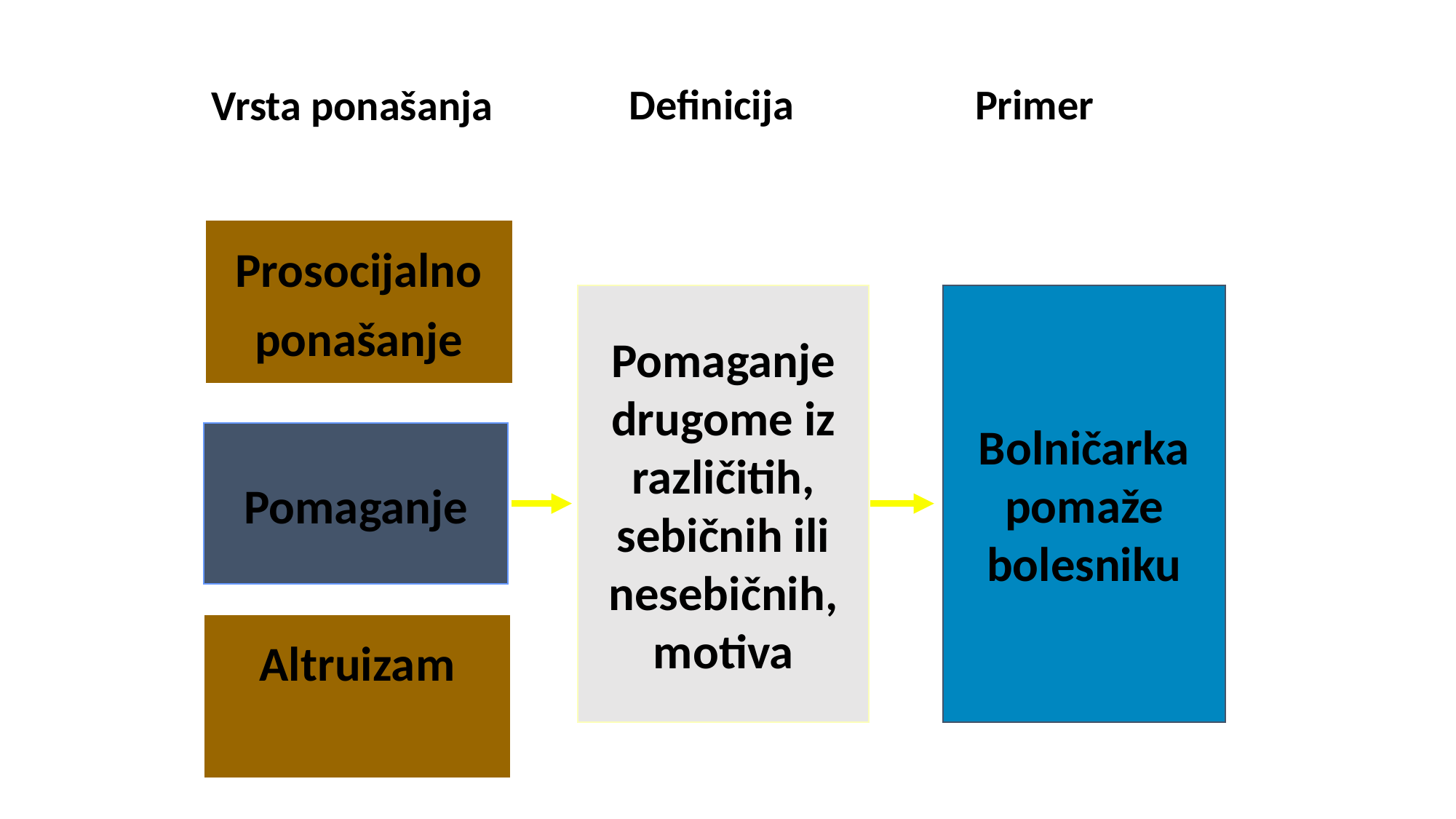

# Vrsta ponašanja
Definicija
Primer
Prosocijalno ponašanje
Pomaganje drugome iz različitih, sebičnih ili nesebičnih, motiva
Bolničarka pomaže bolesniku
Pomaganje
Altruizam